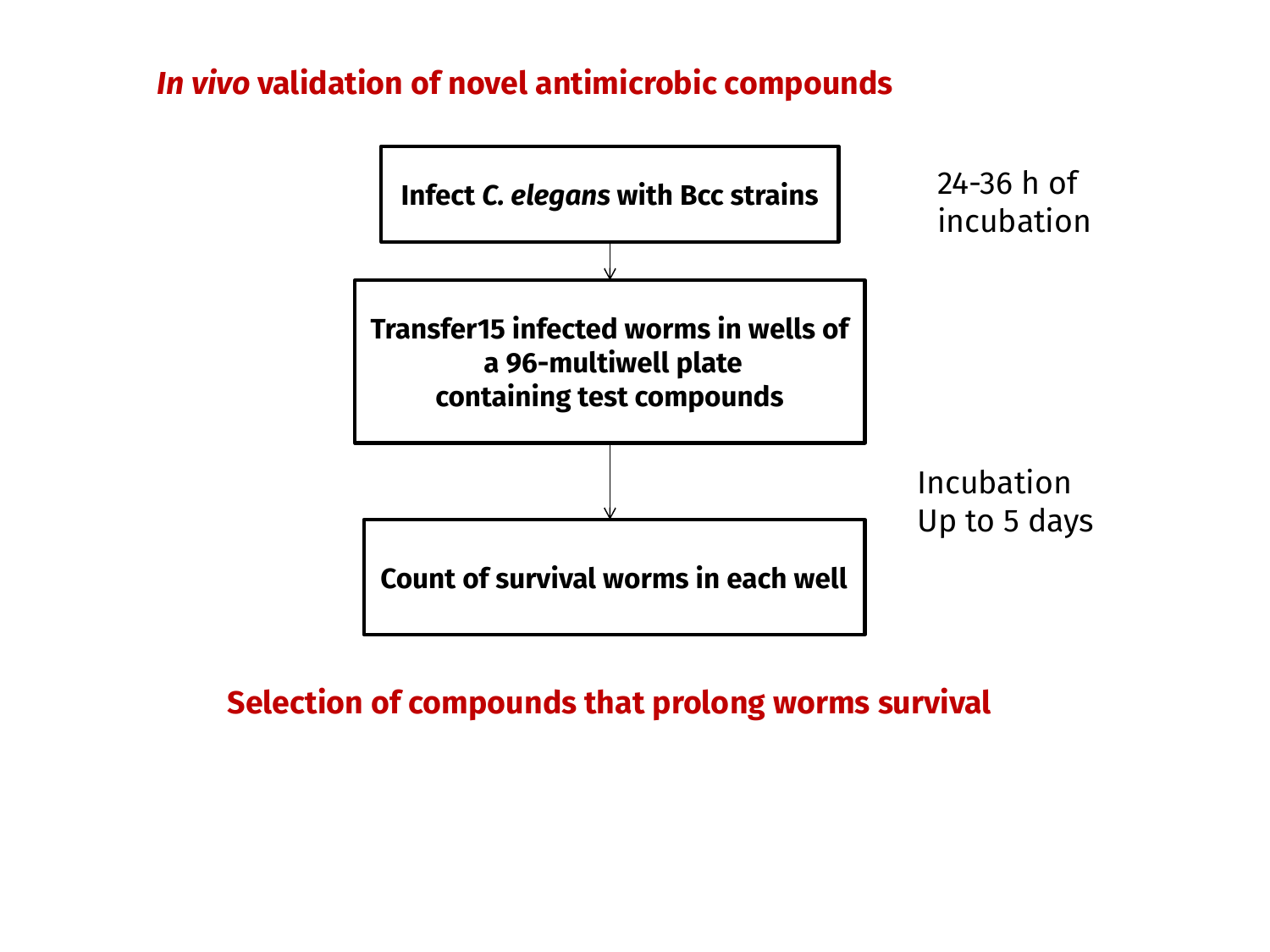

In vivo validation of novel antimicrobic compounds
Infect C. elegans with Bcc strains
Transfer15 infected worms in wells of  a 96-multiwell plate
containing test compounds
Count of survival worms in each well
24-36 h of incubation

Incubation
Up to 5 days
Selection of compounds that prolong worms survival